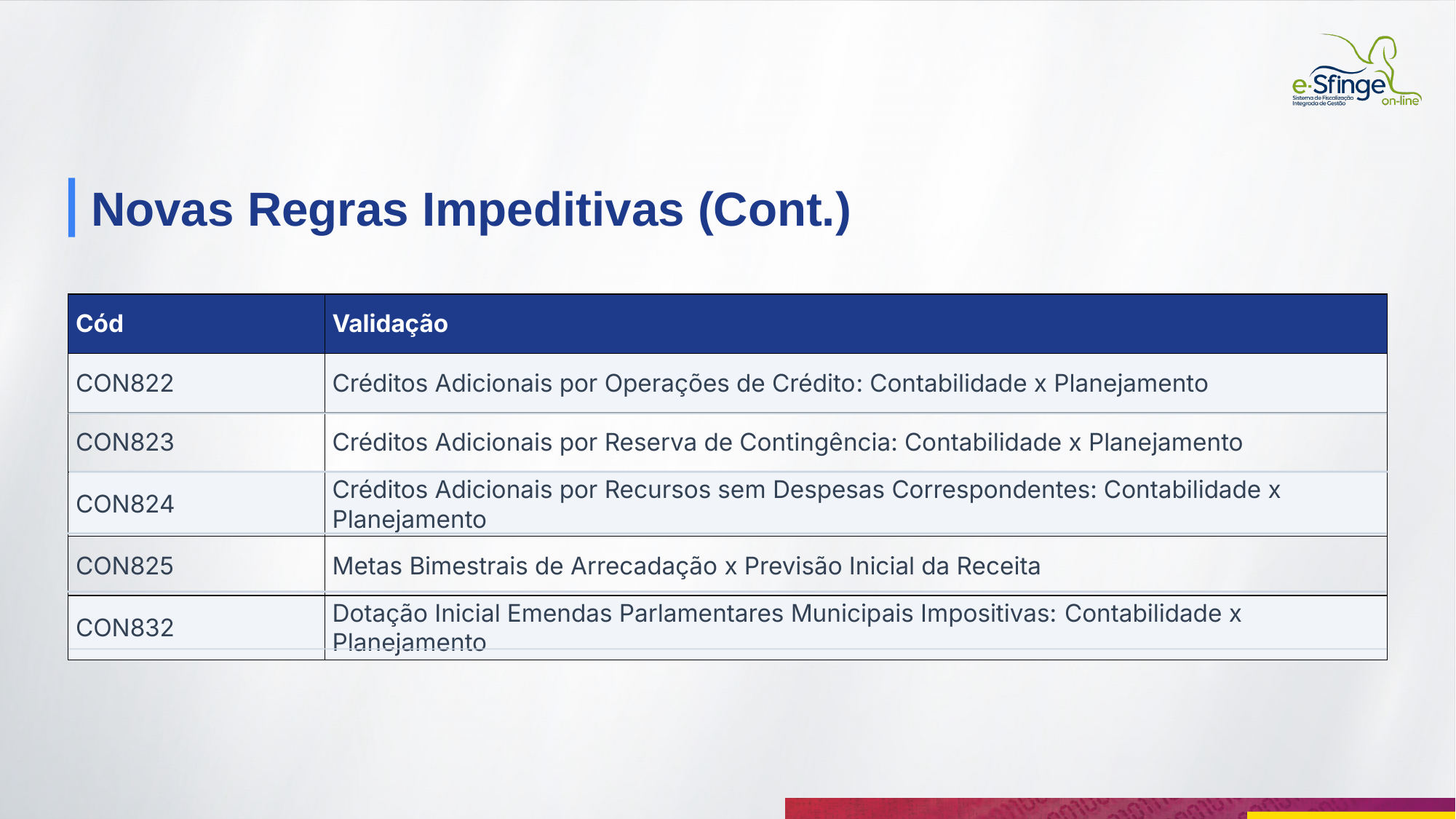

Novas Regras Impeditivas (Cont.)
| Cód | Validação |
| --- | --- |
| CON822 | Créditos Adicionais por Operações de Crédito: Contabilidade x Planejamento |
| CON823 | Créditos Adicionais por Reserva de Contingência: Contabilidade x Planejamento |
| CON824 | Créditos Adicionais por Recursos sem Despesas Correspondentes: Contabilidade x Planejamento |
| CON825 | Metas Bimestrais de Arrecadação x Previsão Inicial da Receita |
| CON832 | Dotação Inicial Emendas Parlamentares Municipais Impositivas: Contabilidade x Planejamento |